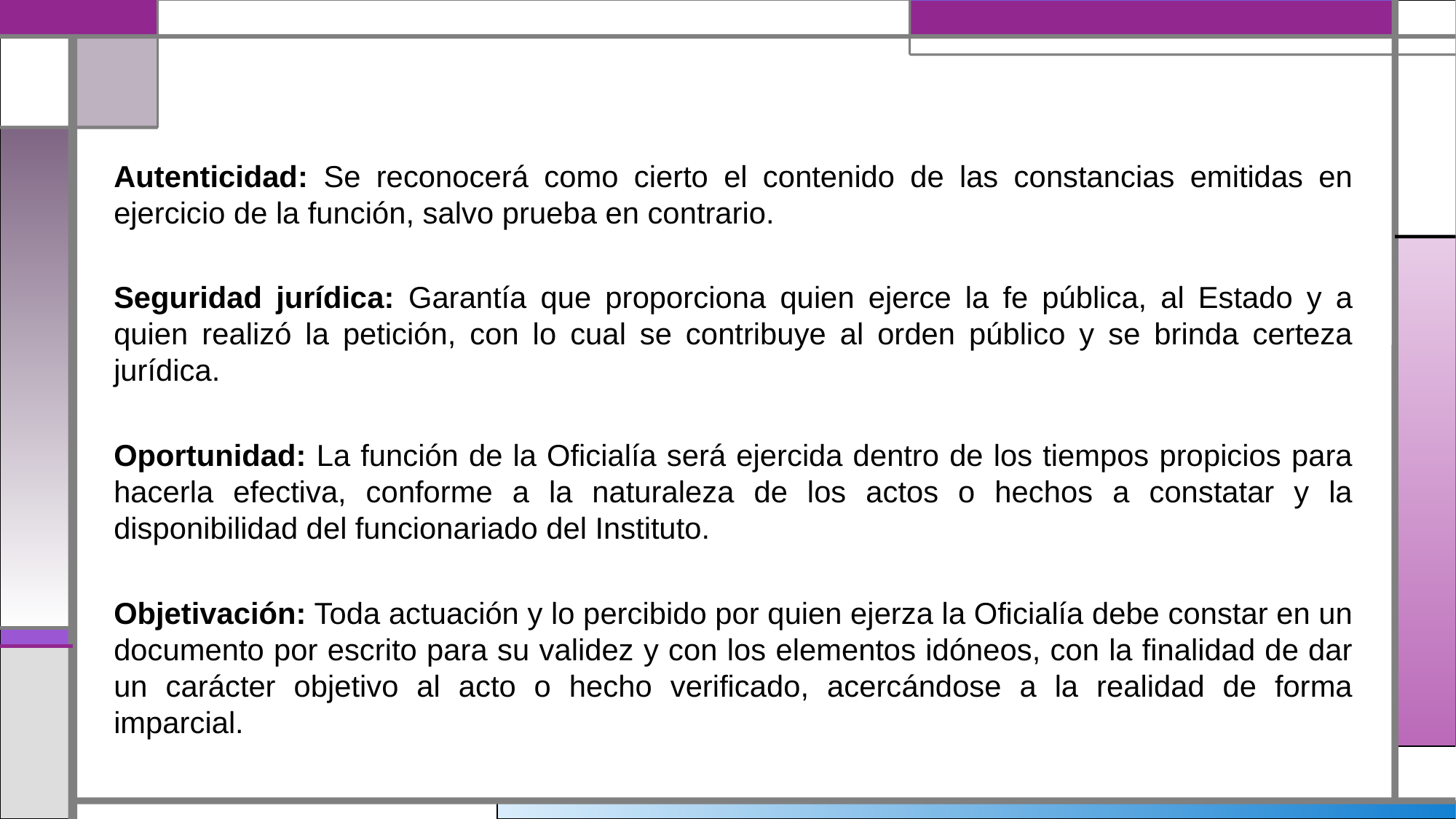

Autenticidad: Se reconocerá como cierto el contenido de las constancias emitidas en ejercicio de la función, salvo prueba en contrario.

Seguridad jurídica: Garantía que proporciona quien ejerce la fe pública, al Estado y a quien realizó la petición, con lo cual se contribuye al orden público y se brinda certeza jurídica.

Oportunidad: La función de la Oficialía será ejercida dentro de los tiempos propicios para hacerla efectiva, conforme a la naturaleza de los actos o hechos a constatar y la disponibilidad del funcionariado del Instituto.

Objetivación: Toda actuación y lo percibido por quien ejerza la Oficialía debe constar en un documento por escrito para su validez y con los elementos idóneos, con la finalidad de dar un carácter objetivo al acto o hecho verificado, acercándose a la realidad de forma imparcial.